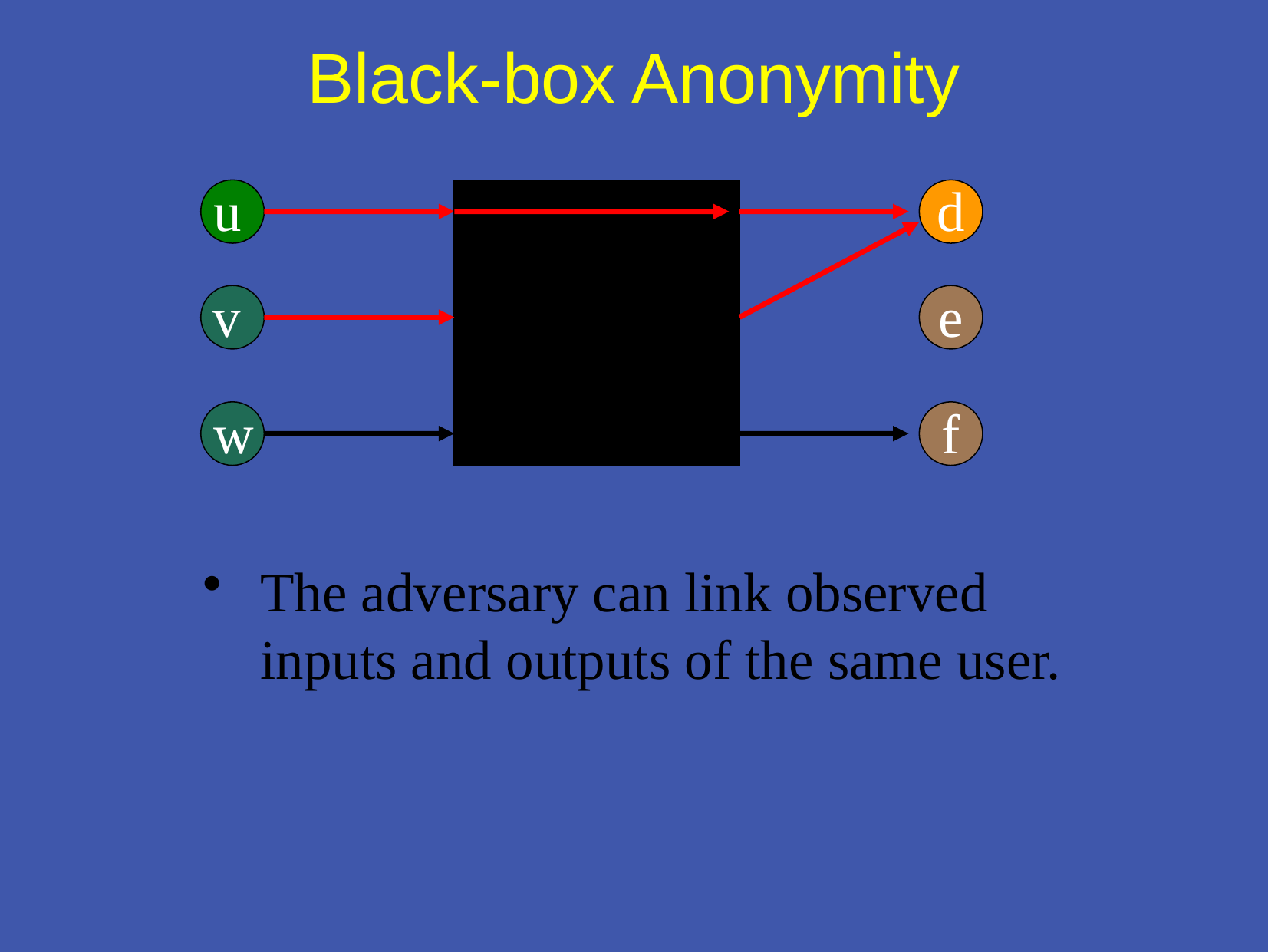

# Black-box Anonymity
u
d

v
e

w
f

The adversary can link observed inputs and outputs of the same user.